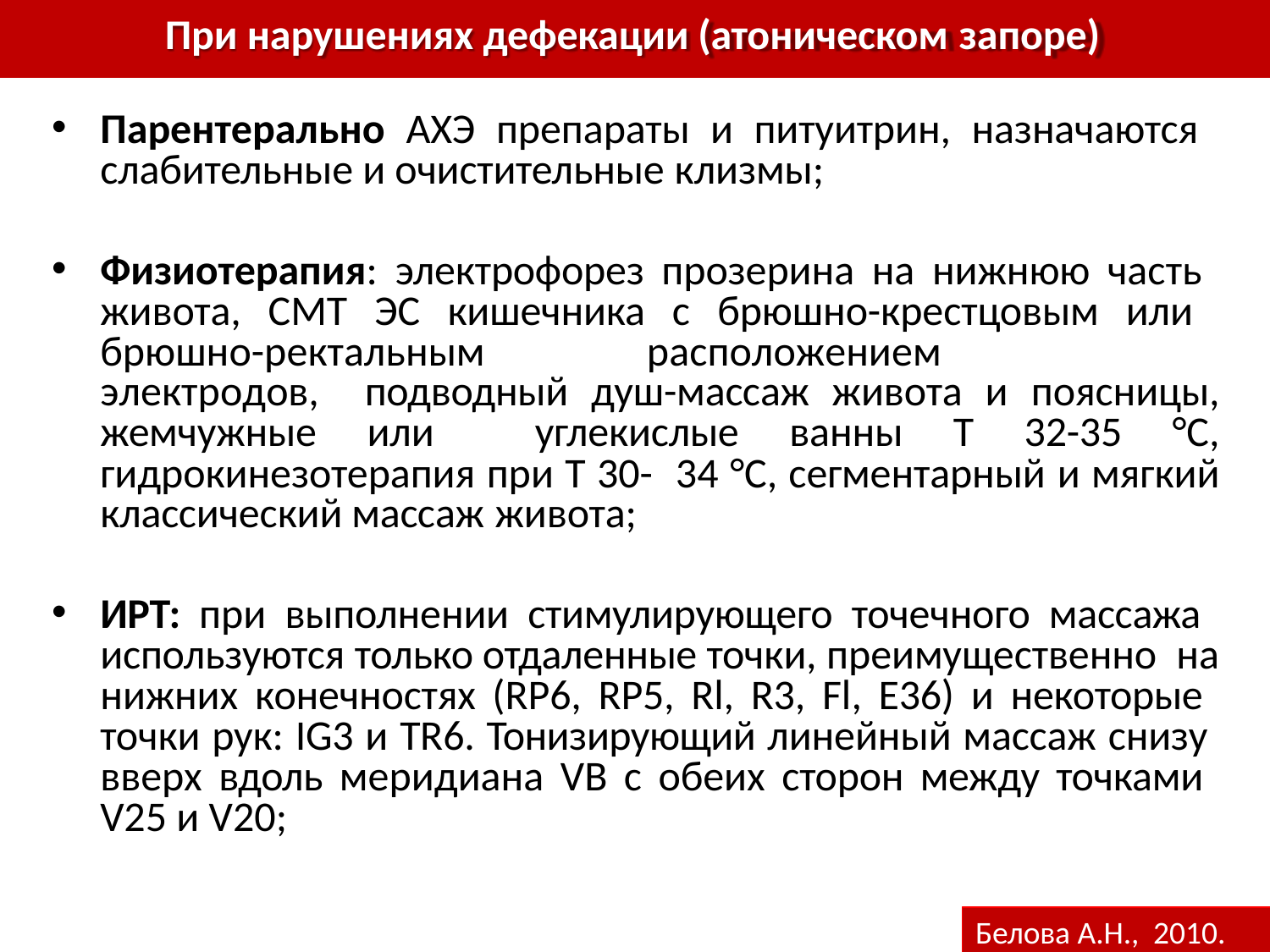

# При нарушениях дефекации (атоническом запоре)
Парентерально АХЭ препараты и питуитрин, назначаются  слабительные и очистительные клизмы;

Физиотерапия: электрофорез прозерина на нижнюю часть  живота, СМТ ЭС кишечника с брюшно-крестцовым или  брюшно-ректальным	расположением	электродов,  подводный душ-массаж живота и поясницы, жемчужные или  углекислые ванны Т 32-35 °С, гидрокинезотерапия при Т 30-  34 °С, сегментарный и мягкий классический массаж живота;

ИРТ: при выполнении стимулирующего точечного массажа  используются только отдаленные точки, преимущественно  на нижних конечностях (RP6, RP5, Rl, R3, Fl, E36) и некоторые  точки рук: IG3 и TR6. Тонизирующий линейный массаж снизу  вверх вдоль меридиана VB с обеих сторон между точками  V25 и V20;

Белова А.Н., 2010.